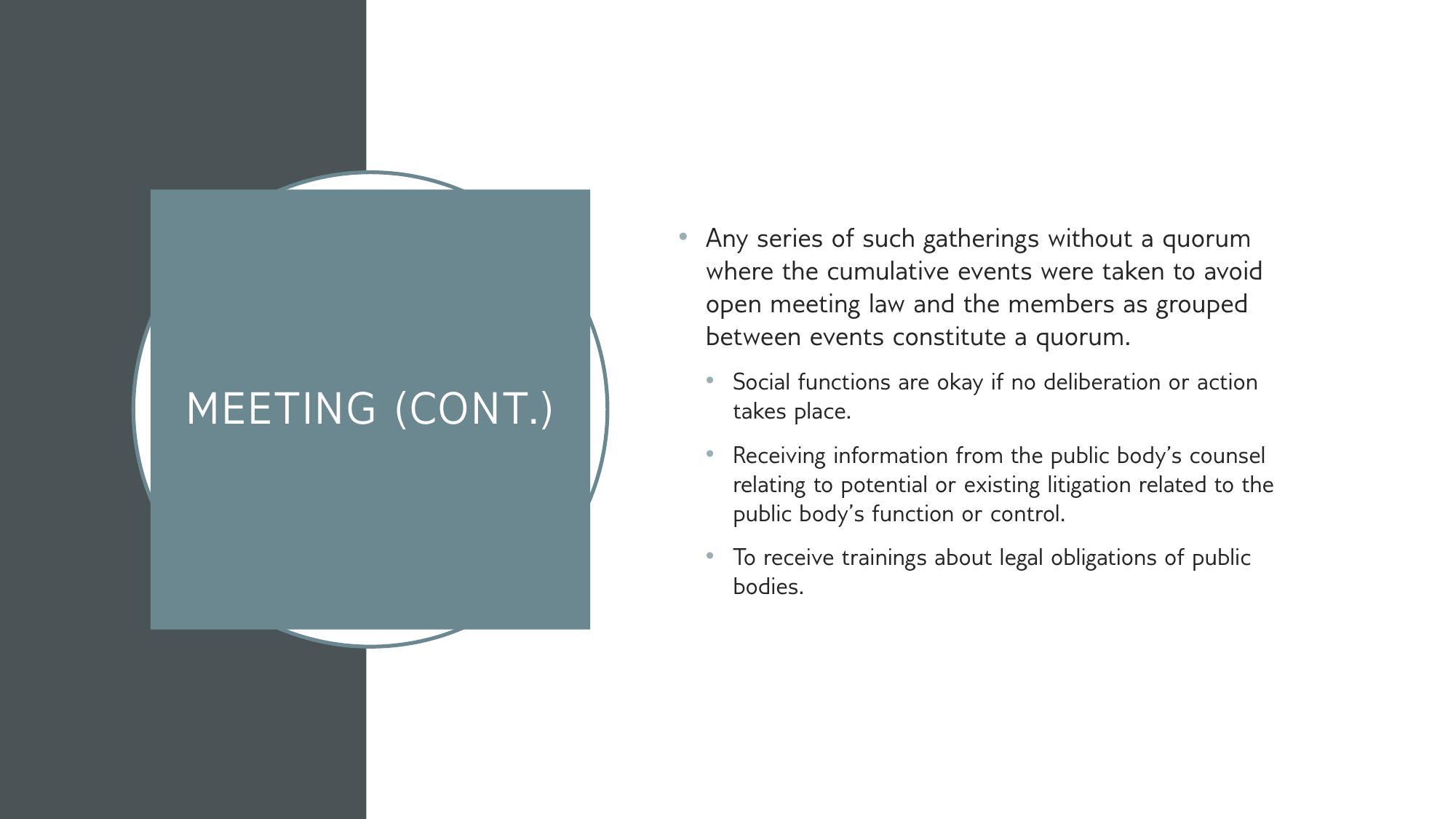

Any series of such gatherings without a quorum where the cumulative events were taken to avoid open meeting law and the members as grouped between events constitute a quorum.
Social functions are okay if no deliberation or action takes place.
Receiving information from the public body’s counsel relating to potential or existing litigation related to the public body’s function or control.
To receive trainings about legal obligations of public bodies.

# Meeting (Cont.)